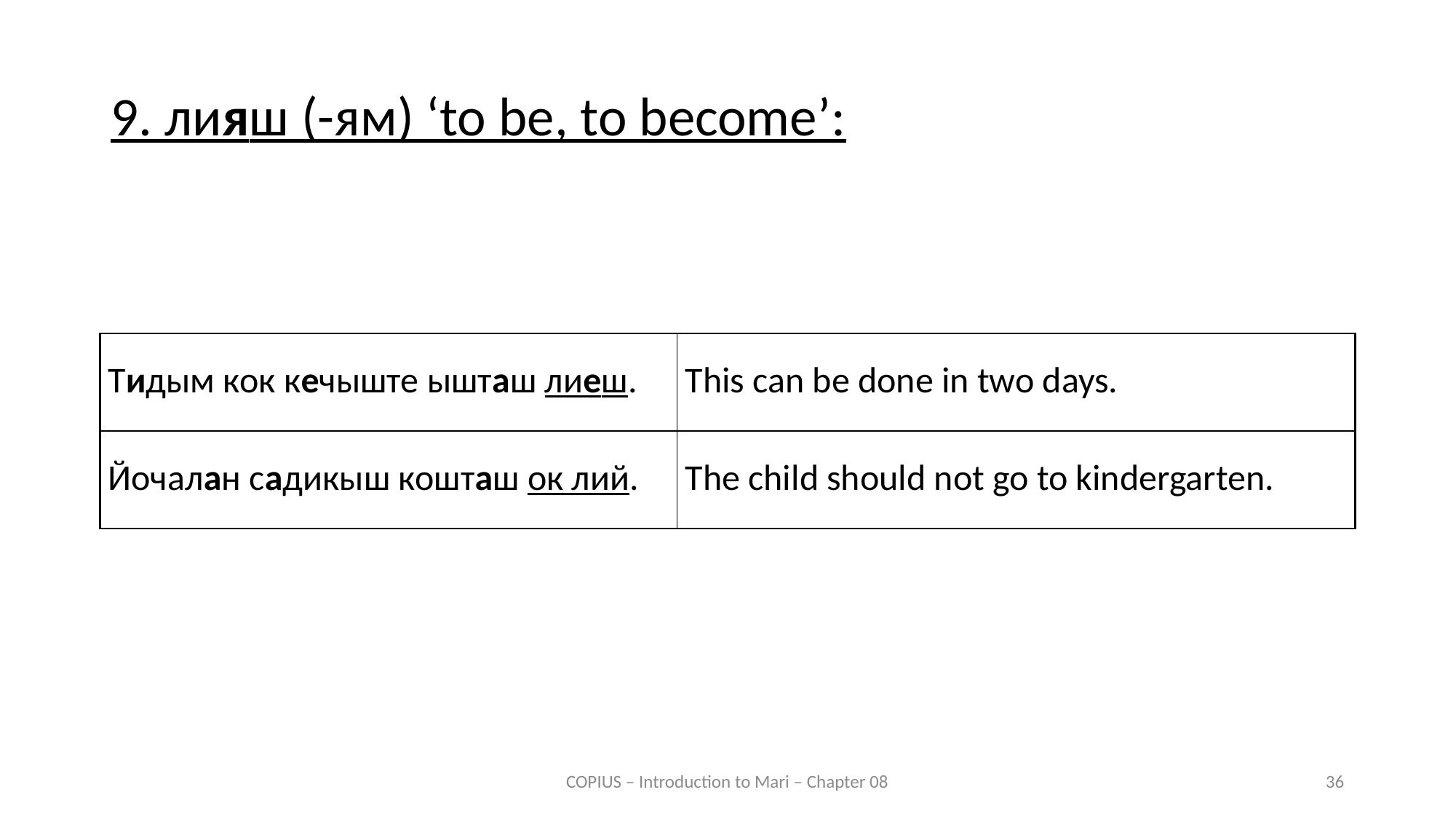

9. лияш (-ям) ‘to be, to become’:
| Тидым кок кечыште ышташ лиеш. | This can be done in two days. |
| --- | --- |
| Йочалан садикыш кошташ ок лий. | The child should not go to kindergarten. |
COPIUS – Introduction to Mari – Chapter 08
36